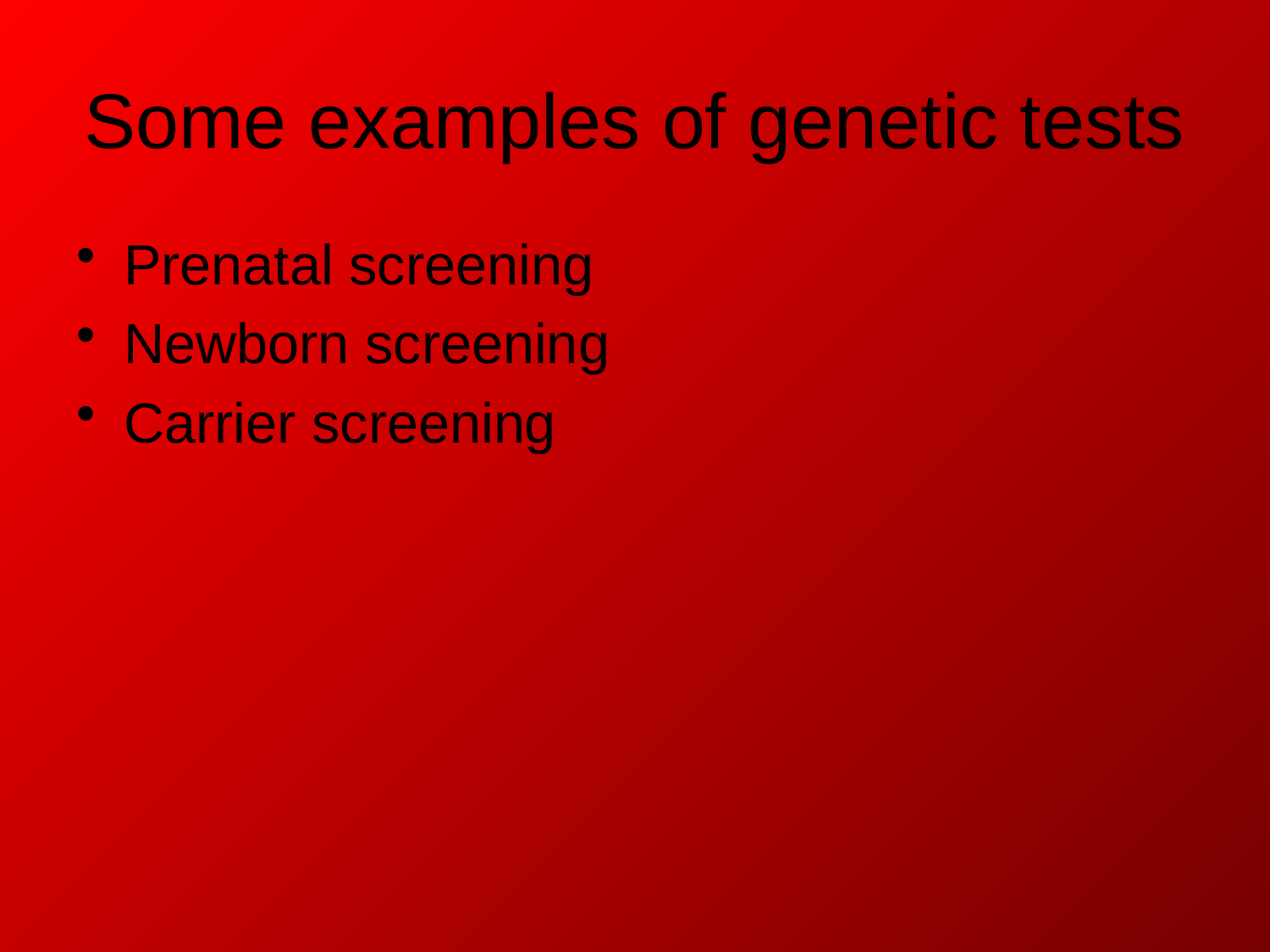

# Some examples of genetic tests
Prenatal screening
Newborn screening
Carrier screening